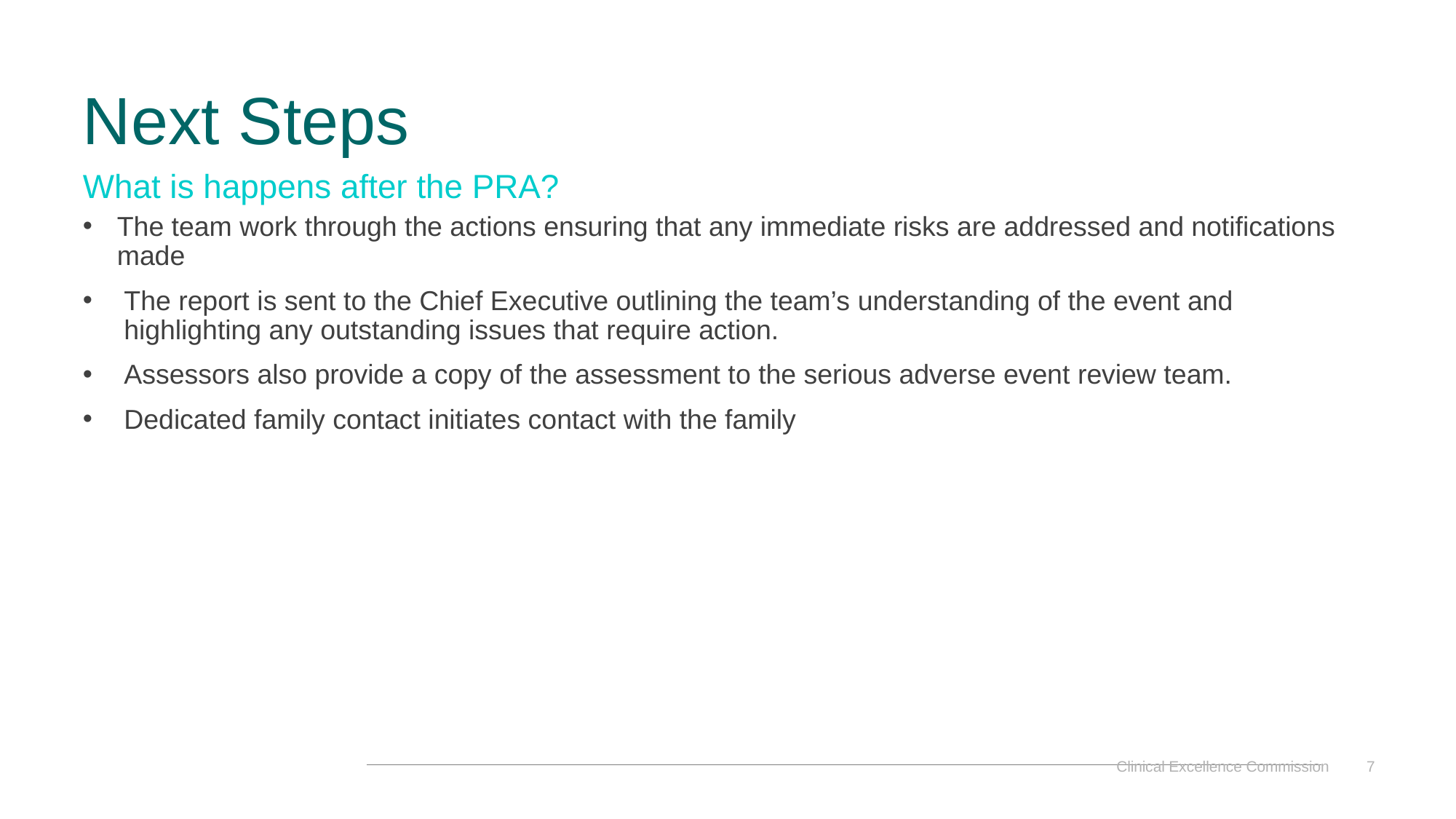

# Next Steps
What is happens after the PRA?
The team work through the actions ensuring that any immediate risks are addressed and notifications made
The report is sent to the Chief Executive outlining the team’s understanding of the event and highlighting any outstanding issues that require action.
Assessors also provide a copy of the assessment to the serious adverse event review team.
Dedicated family contact initiates contact with the family

Clinical Excellence Commission
7